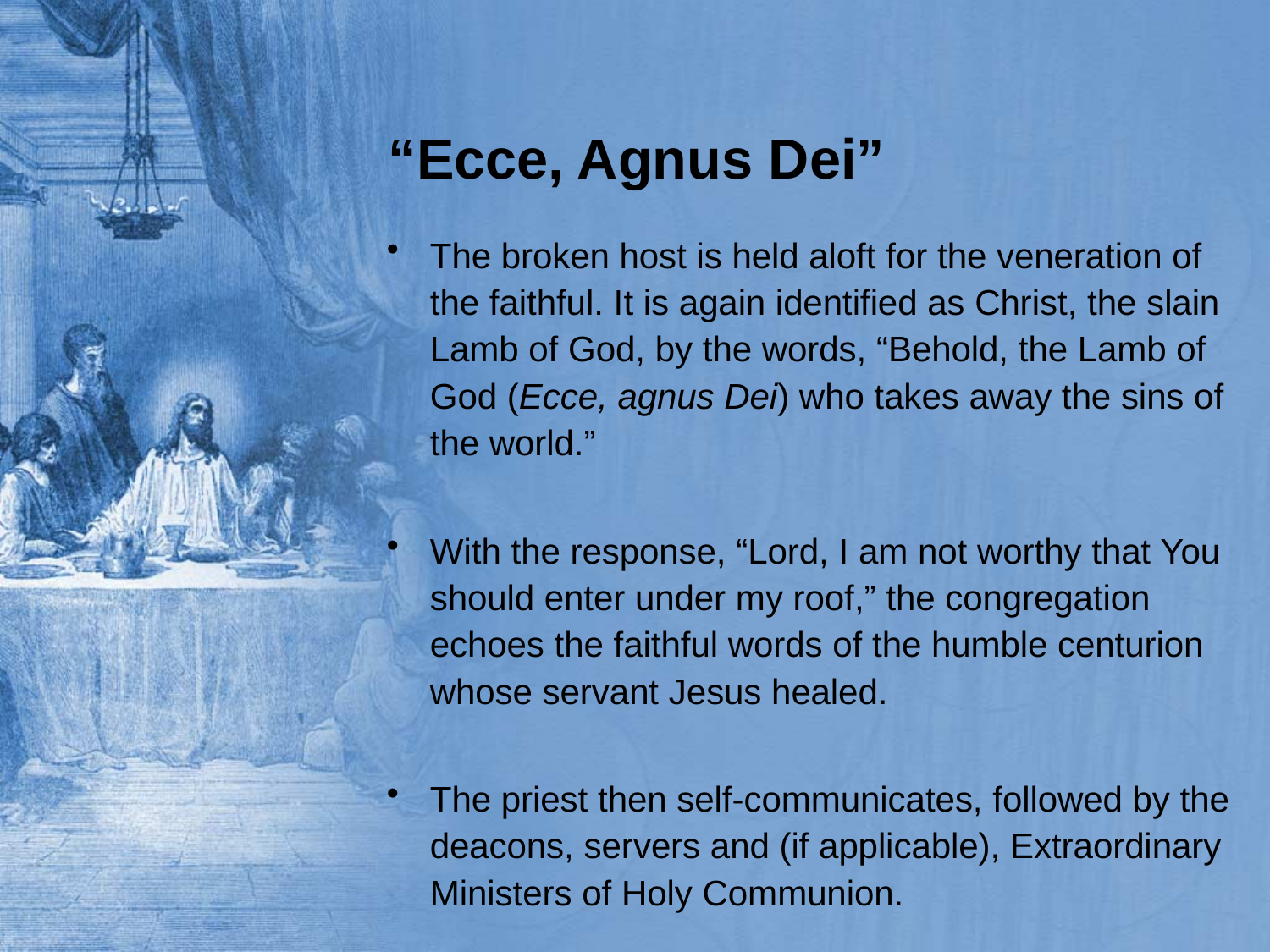

# “Ecce, Agnus Dei”
The broken host is held aloft for the veneration of the faithful. It is again identified as Christ, the slain Lamb of God, by the words, “Behold, the Lamb of God (Ecce, agnus Dei) who takes away the sins of the world.”

With the response, “Lord, I am not worthy that You should enter under my roof,” the congregation echoes the faithful words of the humble centurion whose servant Jesus healed.

The priest then self-communicates, followed by the deacons, servers and (if applicable), Extraordinary Ministers of Holy Communion.